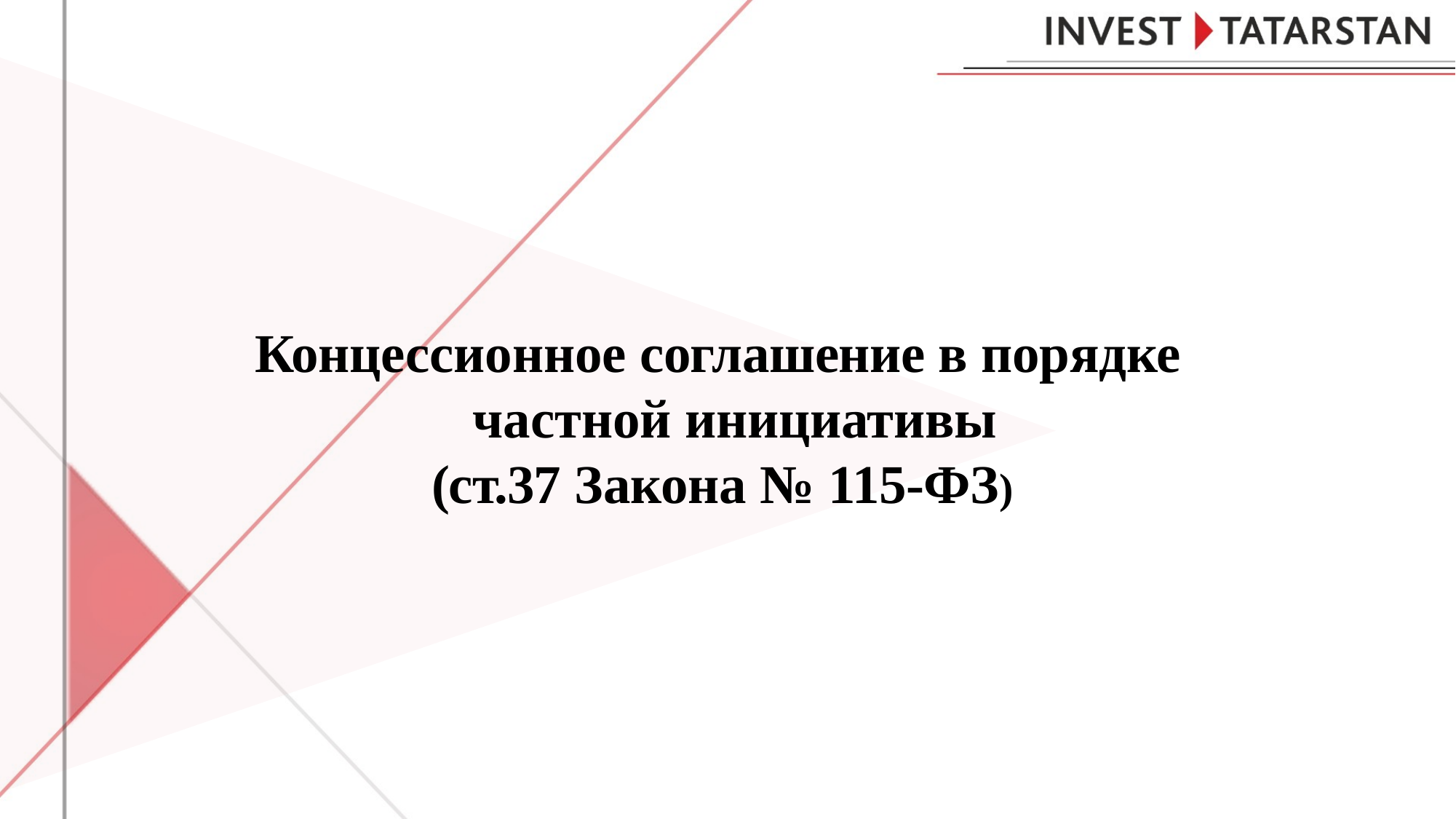

Концессионное соглашение в порядке  частной инициативы
(ст.37 Закона № 115-ФЗ)